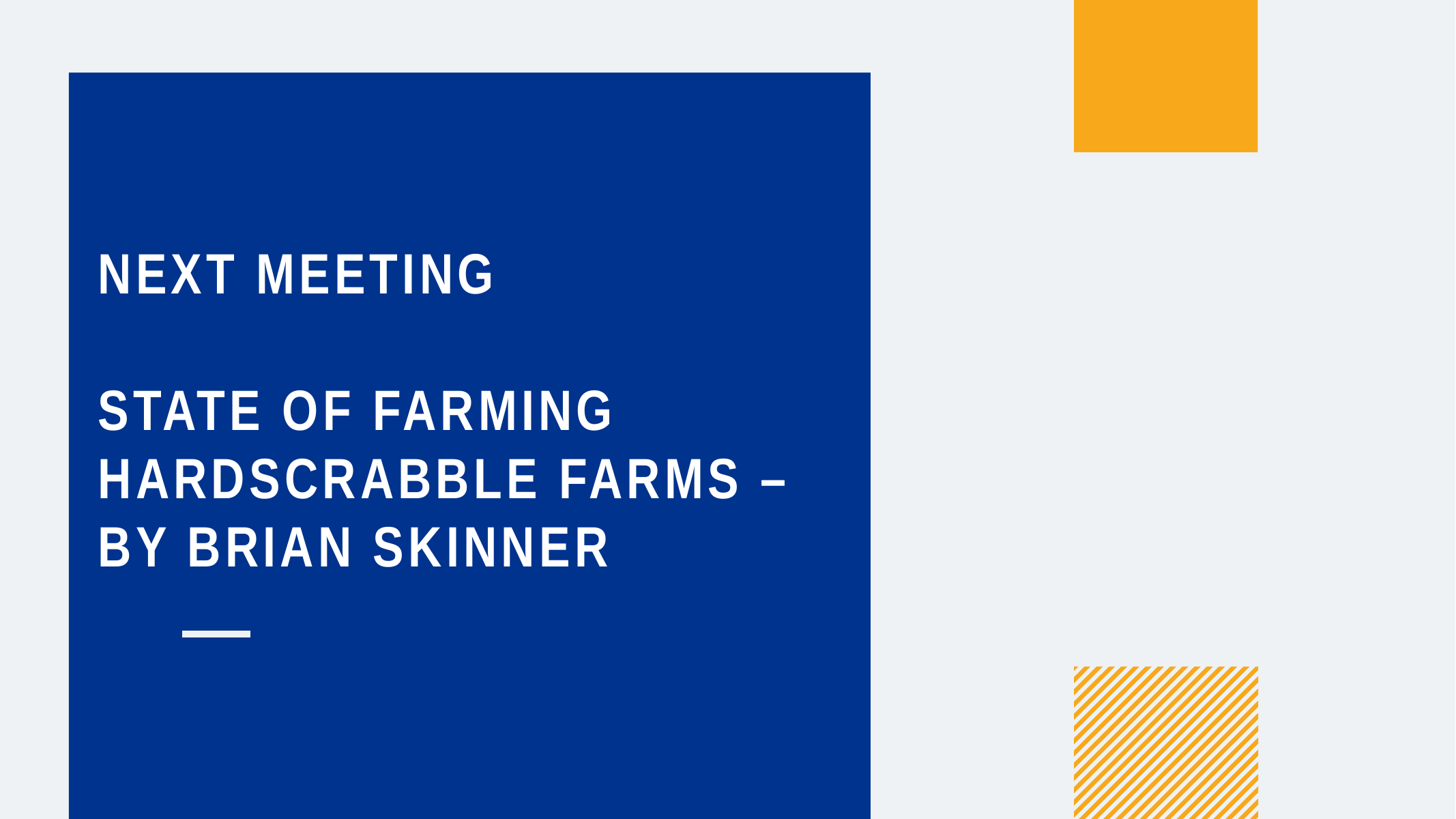

# Next meeting state of farming hardscrabble farms – by brian skinner